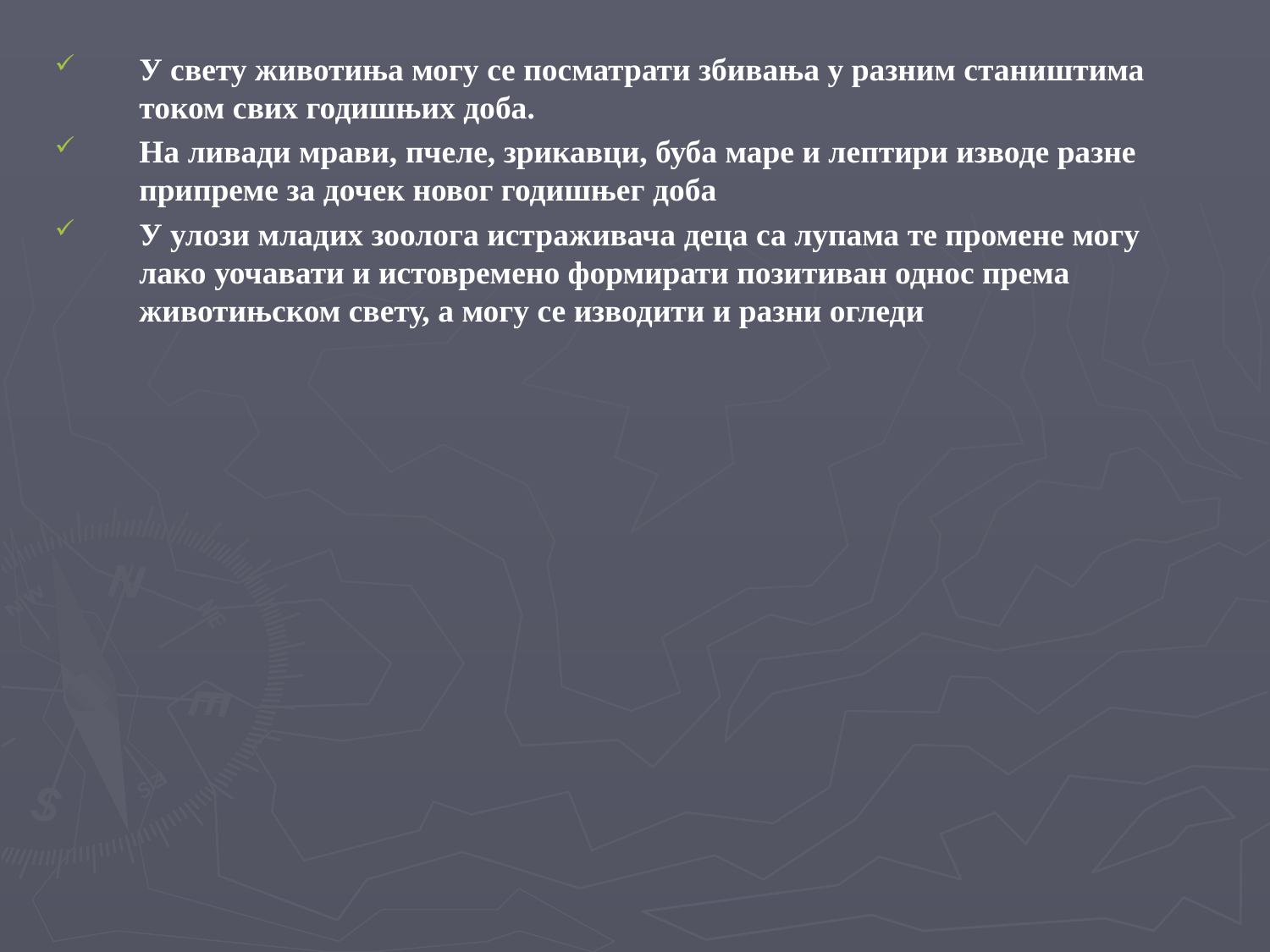

У свету животиња могу се посматрати збивања у разним стаништима током свих годишњих доба.
На ливади мрави, пчеле, зрикавци, буба маре и лептири изводе разне припреме за дочек новог годишњег доба
У улози младих зоолога истраживача деца са лупама те промене могу лако уочавати и истовремено формирати позитиван однос према животињском свету, а могу се изводити и разни огледи